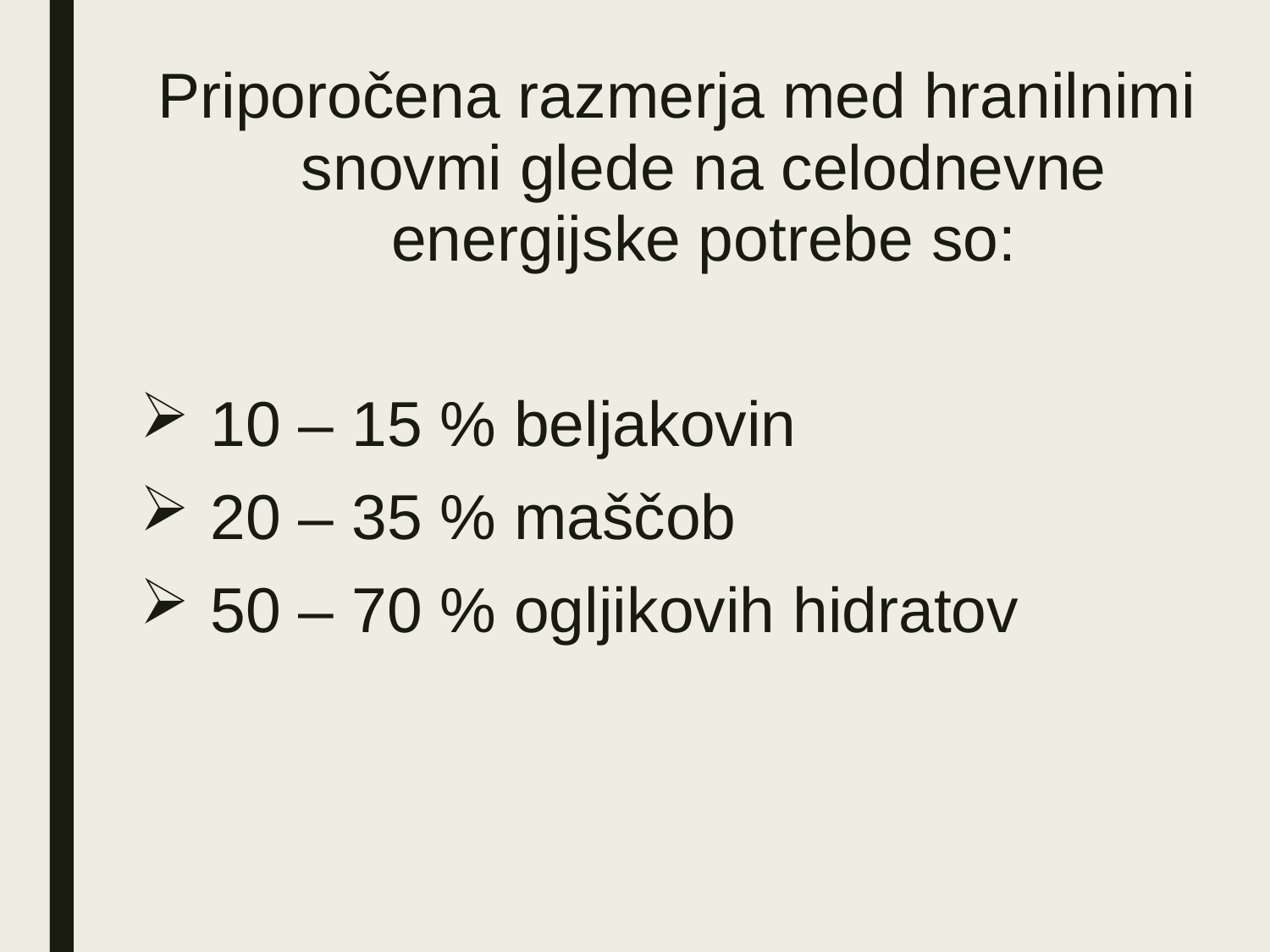

Priporočena razmerja med hranilnimi snovmi glede na celodnevne energijske potrebe so:

 10 – 15 % beljakovin
 20 – 35 % maščob
 50 – 70 % ogljikovih hidratov